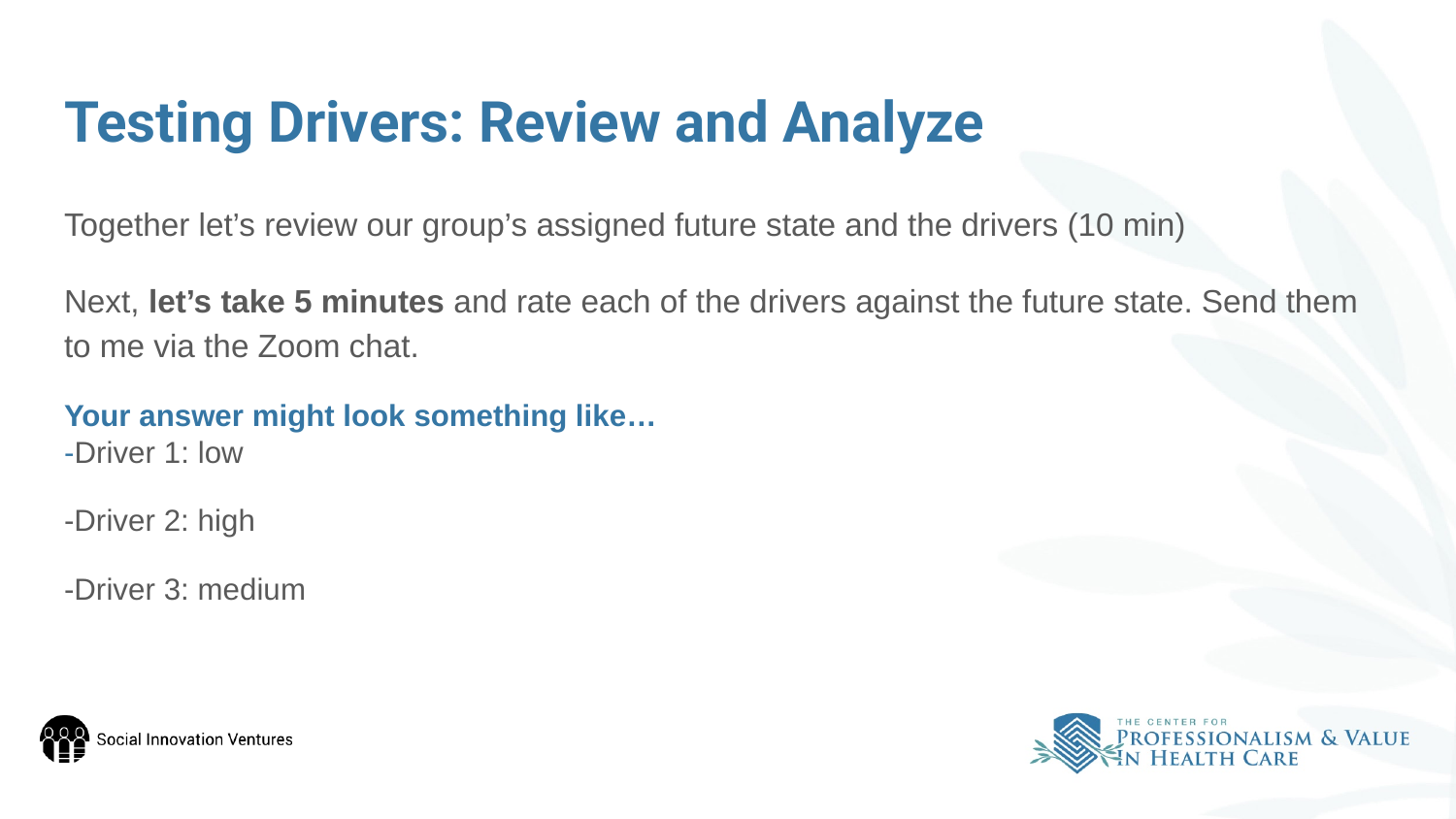

# Testing Drivers: Review and Analyze
Together let’s review our group’s assigned future state and the drivers (10 min)
Next, let’s take 5 minutes and rate each of the drivers against the future state. Send them to me via the Zoom chat.
Your answer might look something like…
-Driver 1: low
-Driver 2: high
-Driver 3: medium